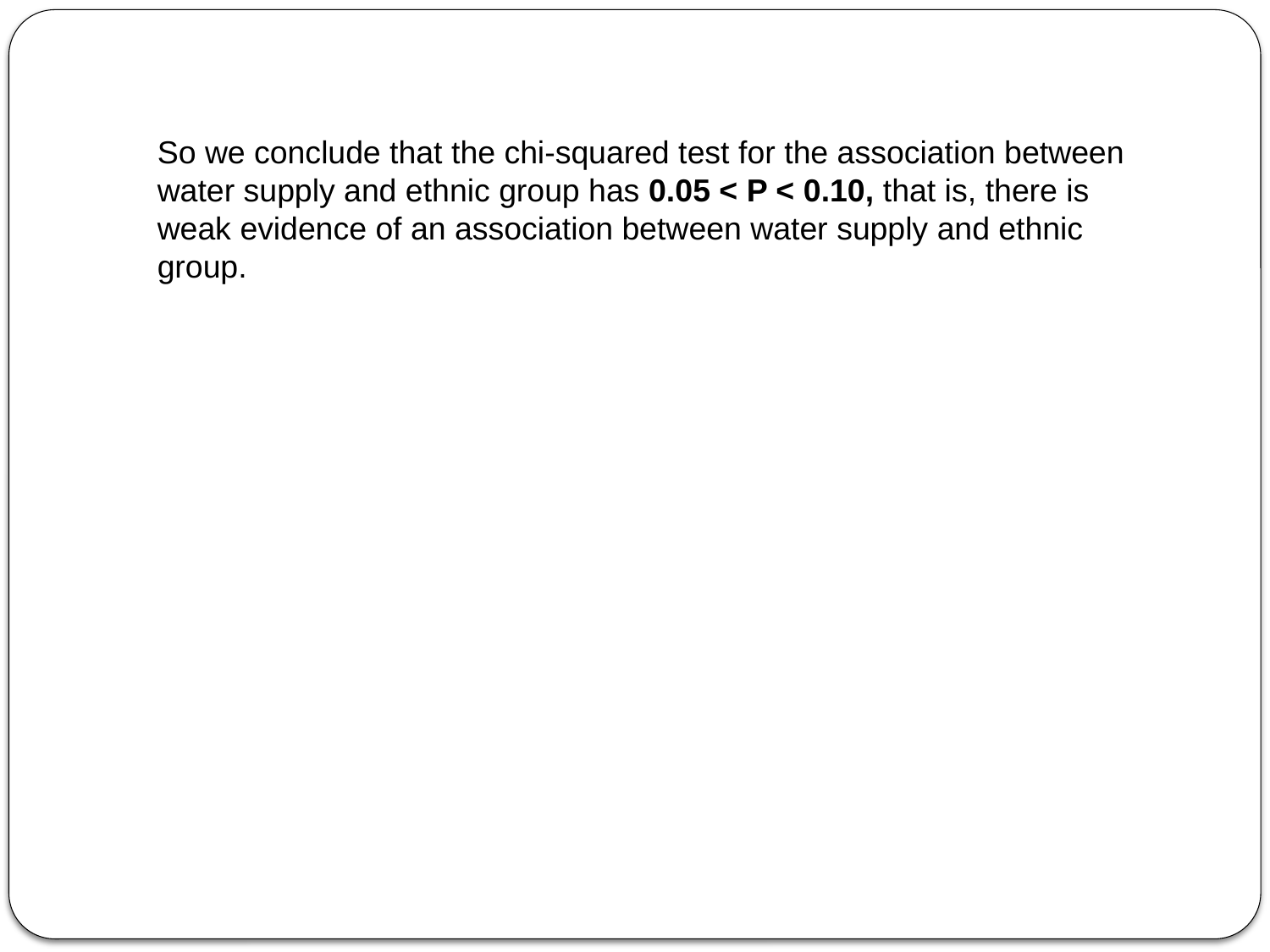

So we conclude that the chi-squared test for the association between water supply and ethnic group has 0.05 < P < 0.10, that is, there is weak evidence of an association between water supply and ethnic group.